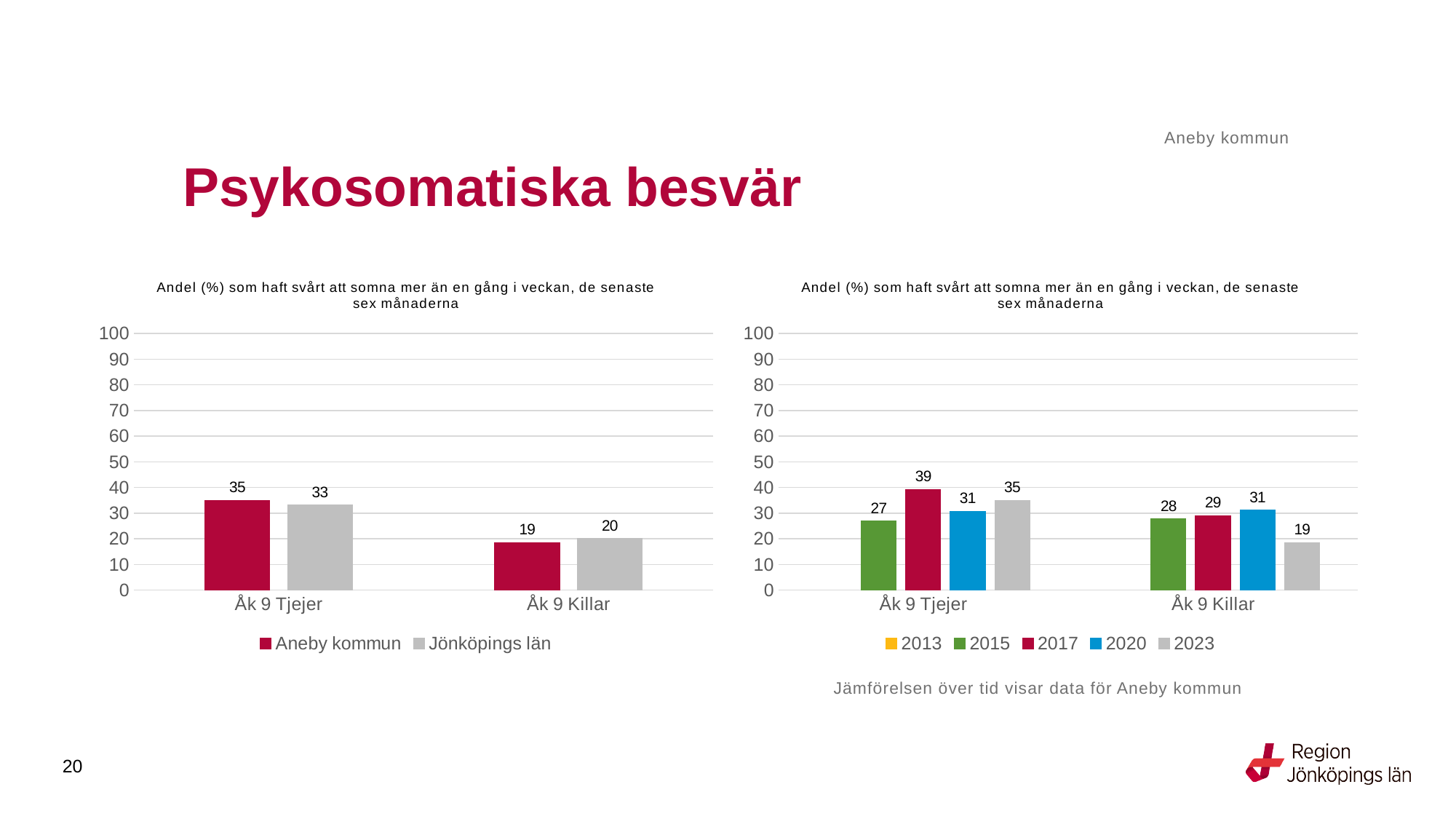

Aneby kommun
# Psykosomatiska besvär

### Chart: Andel (%) som haft svårt att somna mer än en gång i veckan, de senaste sex månaderna

| Category | Aneby kommun | Jönköpings län |
|---|---|---|
| Åk 9 Tjejer | 35.0 | 33.2056 |
| Åk 9 Killar | 18.5185 | 20.1161 |

### Chart: Andel (%) som haft svårt att somna mer än en gång i veckan, de senaste sex månaderna

| Category | 2013 | 2015 | 2017 | 2020 | 2023 |
|---|---|---|---|---|---|
| Åk 9 Tjejer | None | 26.9231 | 39.2857 | 30.7692 | 35.0 |
| Åk 9 Killar | None | 27.7778 | 29.0323 | 31.25 | 18.5185 |
Jämförelsen över tid visar data för Aneby kommun
20